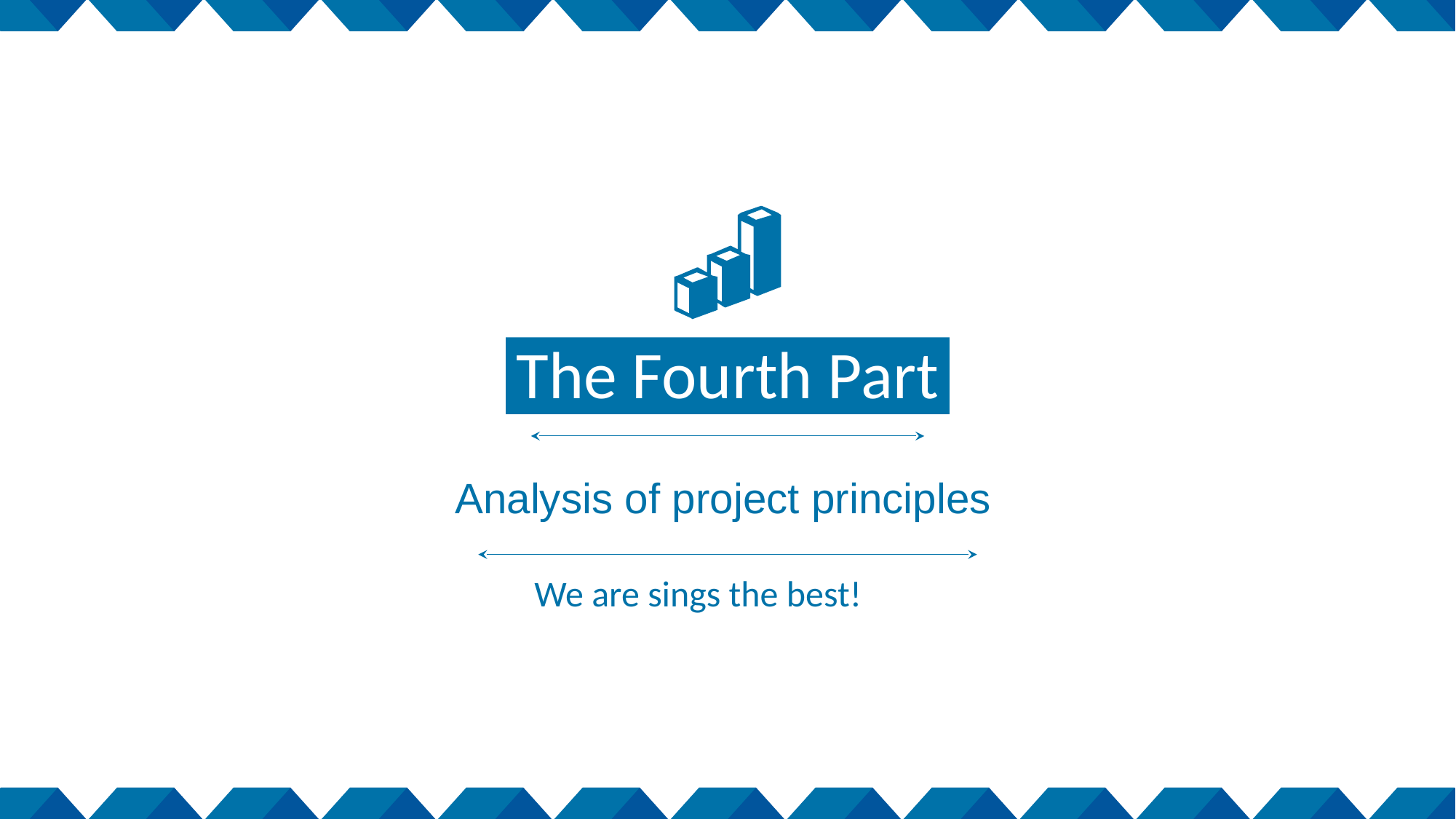

The Fourth Part

Analysis of project principles
We are sings the best!